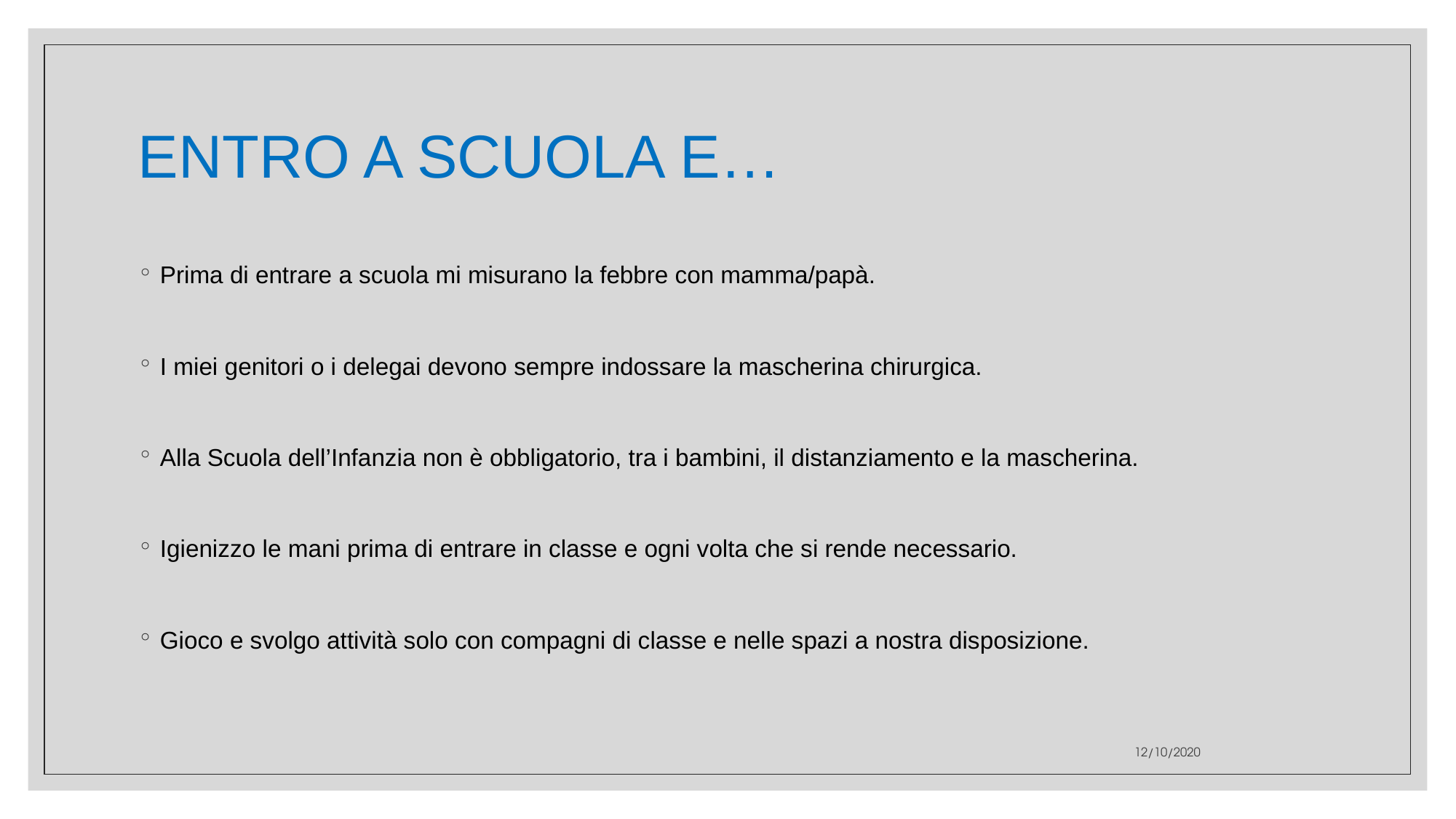

# ENTRO A SCUOLA E…
Prima di entrare a scuola mi misurano la febbre con mamma/papà.

I miei genitori o i delegai devono sempre indossare la mascherina chirurgica.

Alla Scuola dell’Infanzia non è obbligatorio, tra i bambini, il distanziamento e la mascherina.

Igienizzo le mani prima di entrare in classe e ogni volta che si rende necessario.

Gioco e svolgo attività solo con compagni di classe e nelle spazi a nostra disposizione.

12/10/2020